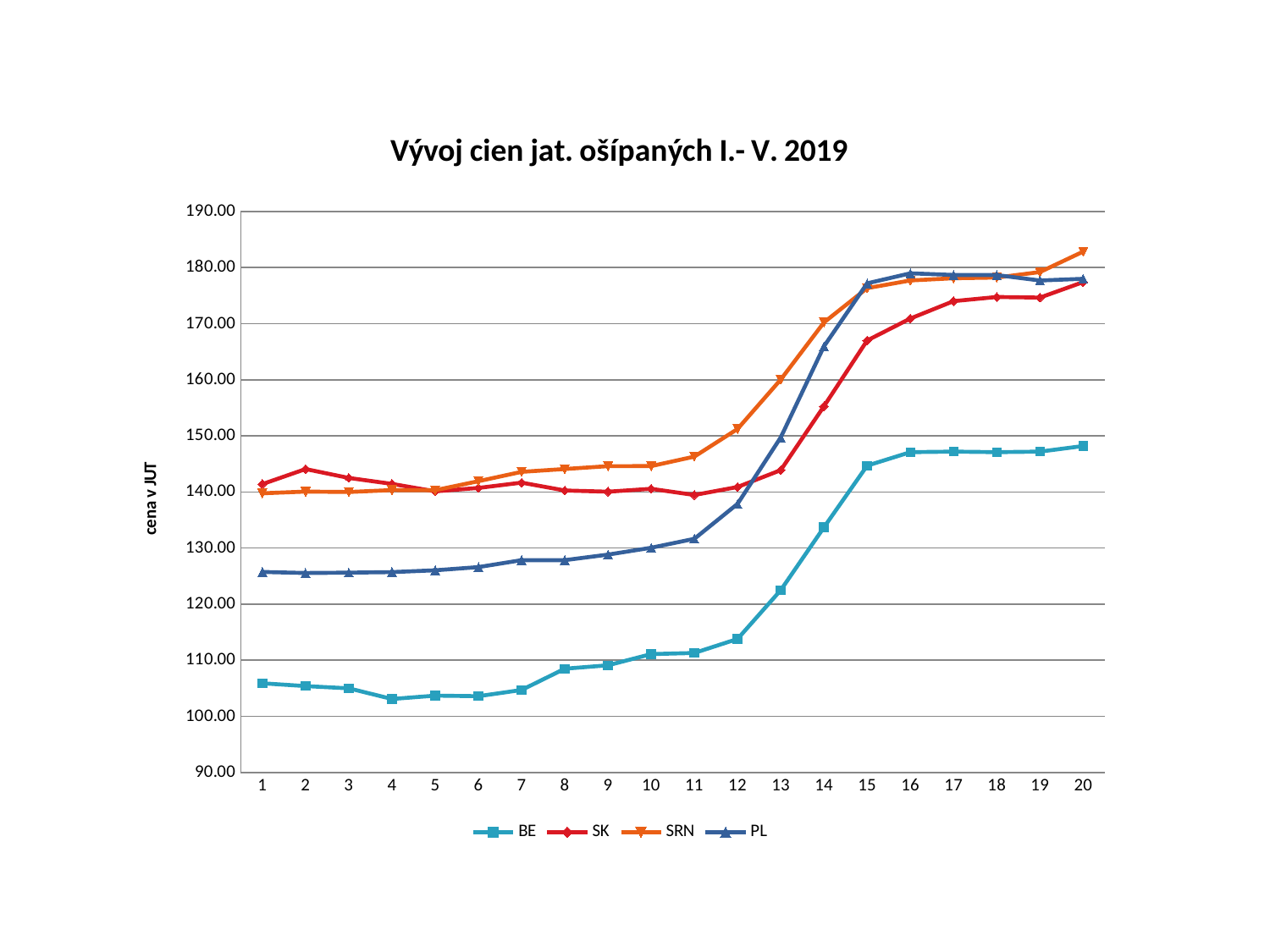

### Chart: Vývoj cien jat. ošípaných I.- V. 2019

| Category | BE | SK | SRN | PL |
|---|---|---|---|---|